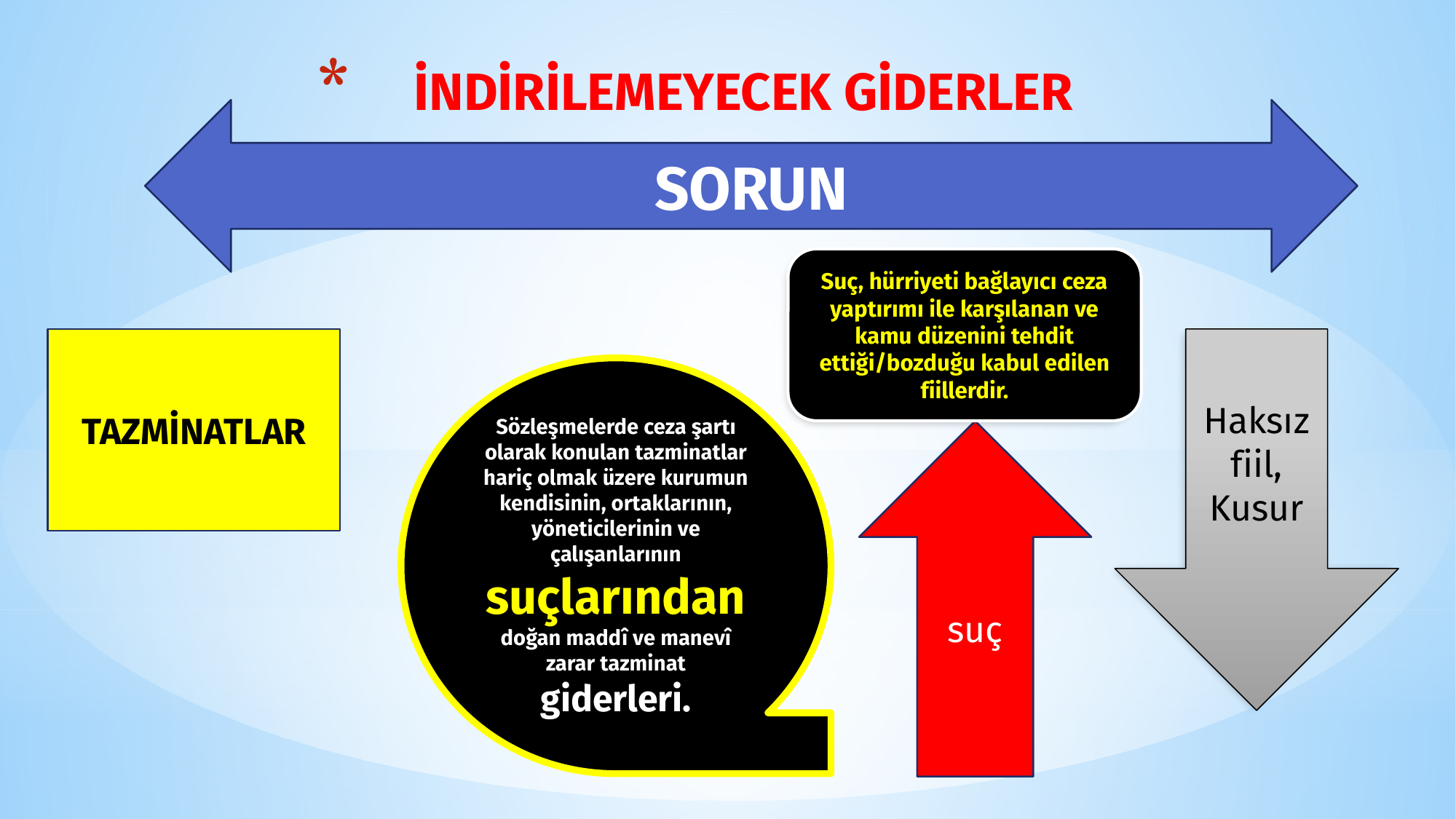

# İNDİRİLEMEYECEK GİDERLER
SORUN
Suç, hürriyeti bağlayıcı ceza yaptırımı ile karşılanan ve kamu düzenini tehdit ettiği/bozduğu kabul edilen fiillerdir.
TAZMİNATLAR
Haksız fiil,
Kusur

Sözleşmelerde ceza şartı olarak konulan tazminatlar hariç olmak üzere kurumun kendisinin, ortaklarının, yöneticilerinin ve çalışanlarının suçlarından doğan maddî ve manevî zarar tazminat giderleri.
suç